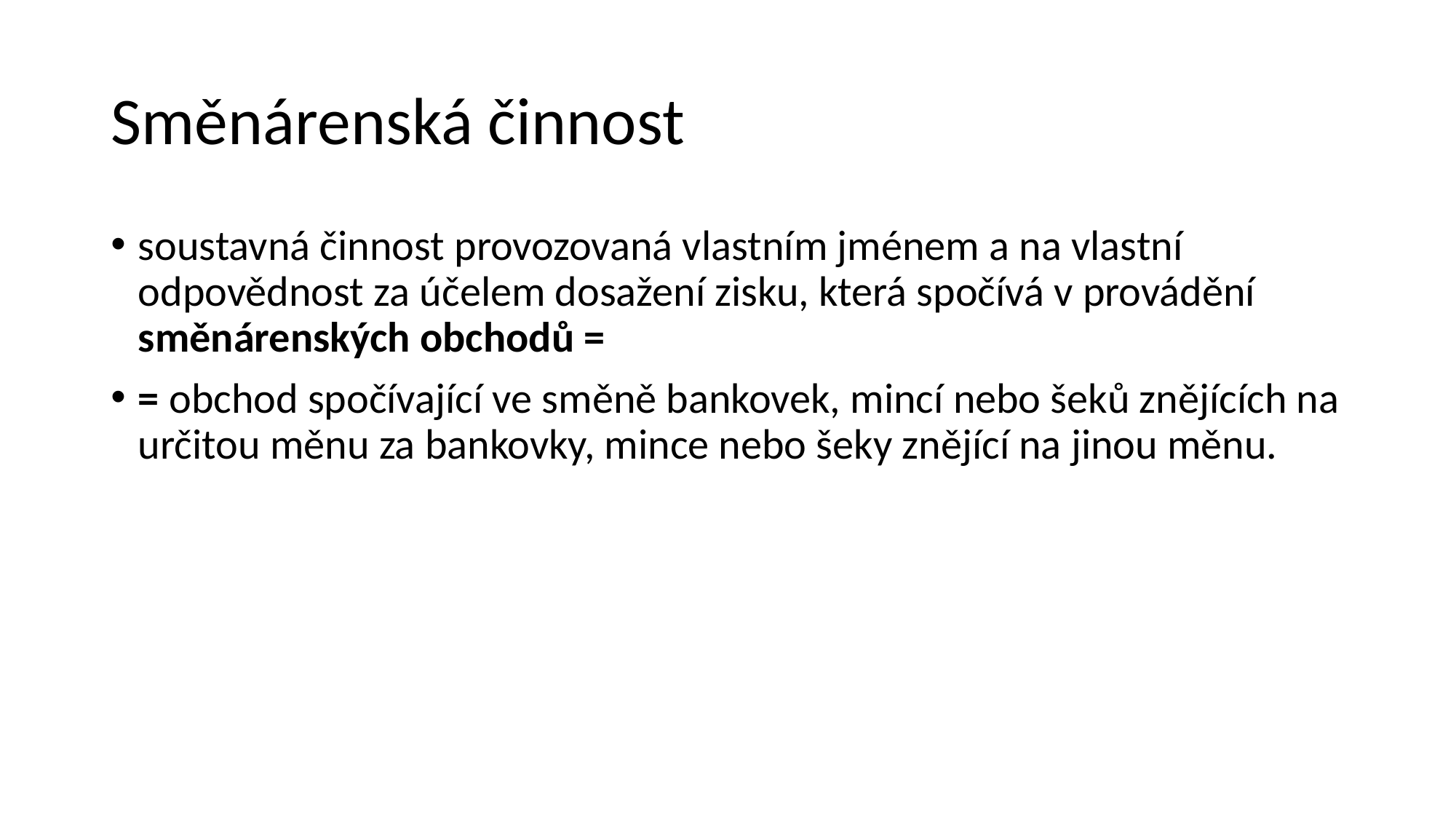

# Směnárenská činnost
soustavná činnost provozovaná vlastním jménem a na vlastní odpovědnost za účelem dosažení zisku, která spočívá v provádění směnárenských obchodů =
= obchod spočívající ve směně bankovek, mincí nebo šeků znějících na určitou měnu za bankovky, mince nebo šeky znějící na jinou měnu.